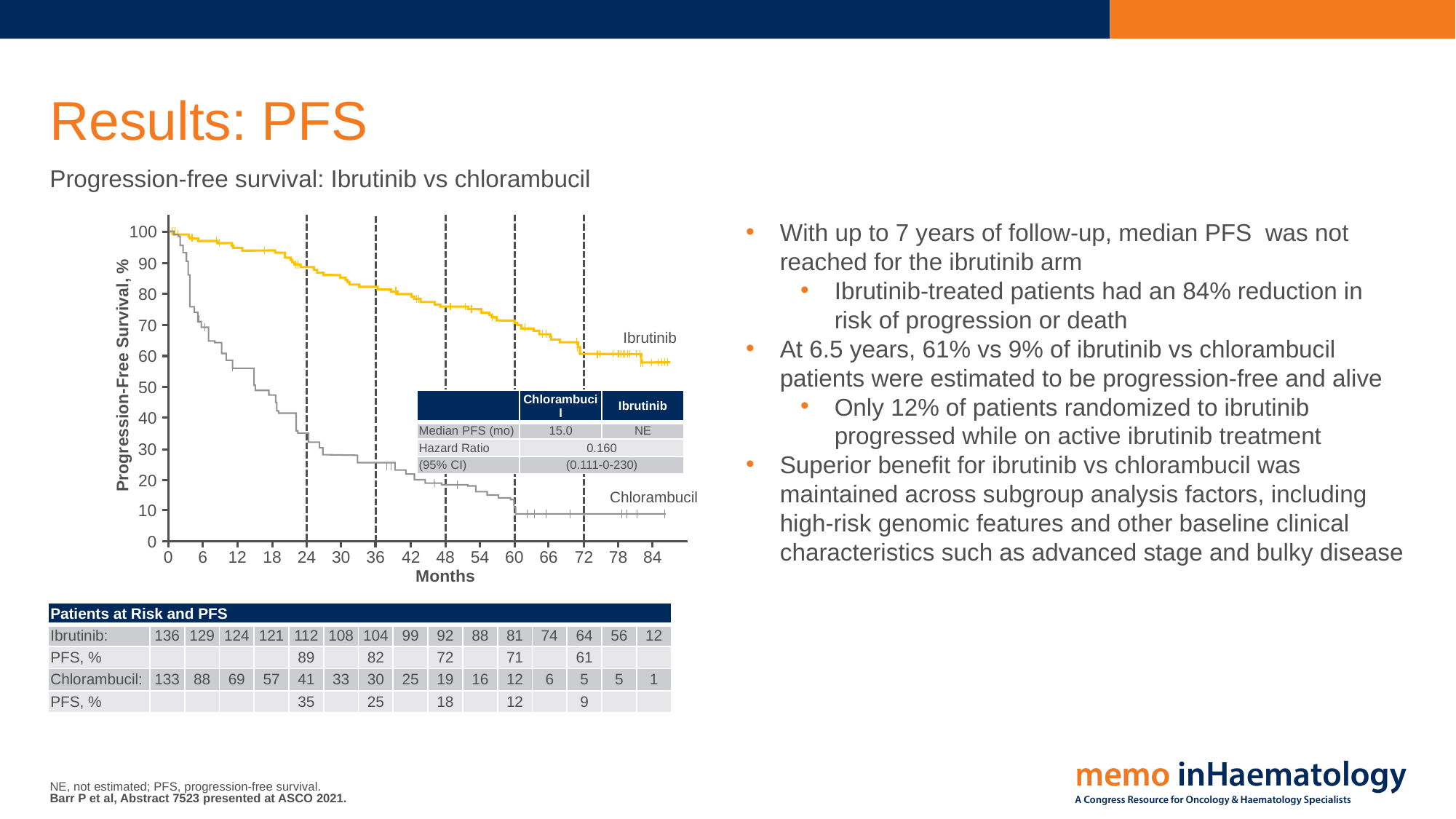

# Results: PFS
Progression-free survival: Ibrutinib vs chlorambucil
100
With up to 7 years of follow-up, median PFS  was not reached for the ibrutinib arm
Ibrutinib-treated patients had an 84% reduction in risk of progression or death
At 6.5 years, 61% vs 9% of ibrutinib vs chlorambucil patients were estimated to be progression-free and alive
Only 12% of patients randomized to ibrutinib progressed while on active ibrutinib treatment
Superior benefit for ibrutinib vs chlorambucil was maintained across subgroup analysis factors, including high-risk genomic features and other baseline clinical characteristics such as advanced stage and bulky disease

90
80
70
Ibrutinib
60
Progression-Free Survival, %
50
|  | Chlorambucil | Ibrutinib |
| --- | --- | --- |
| Median PFS (mo) | 15.0 | NE |
| Hazard Ratio | 0.160 |  |
| (95% CI) | (0.111-0-230) |  |
40
30
20
Chlorambucil
10
0
60
66
72
78
84
6
12
18
24
30
36
42
48
54
0
Months
| Patients at Risk and PFS |  |  |  |  |  |  |  |  |  |  |  |  |  |  |  |
| --- | --- | --- | --- | --- | --- | --- | --- | --- | --- | --- | --- | --- | --- | --- | --- |
| Ibrutinib: | 136 | 129 | 124 | 121 | 112 | 108 | 104 | 99 | 92 | 88 | 81 | 74 | 64 | 56 | 12 |
| PFS, % |  |  |  |  | 89 |  | 82 |  | 72 |  | 71 |  | 61 |  |  |
| Chlorambucil: | 133 | 88 | 69 | 57 | 41 | 33 | 30 | 25 | 19 | 16 | 12 | 6 | 5 | 5 | 1 |
| PFS, % |  |  |  |  | 35 |  | 25 |  | 18 |  | 12 |  | 9 |  |  |
NE, not estimated; PFS, progression-free survival.
Barr P et al, Abstract 7523 presented at ASCO 2021.